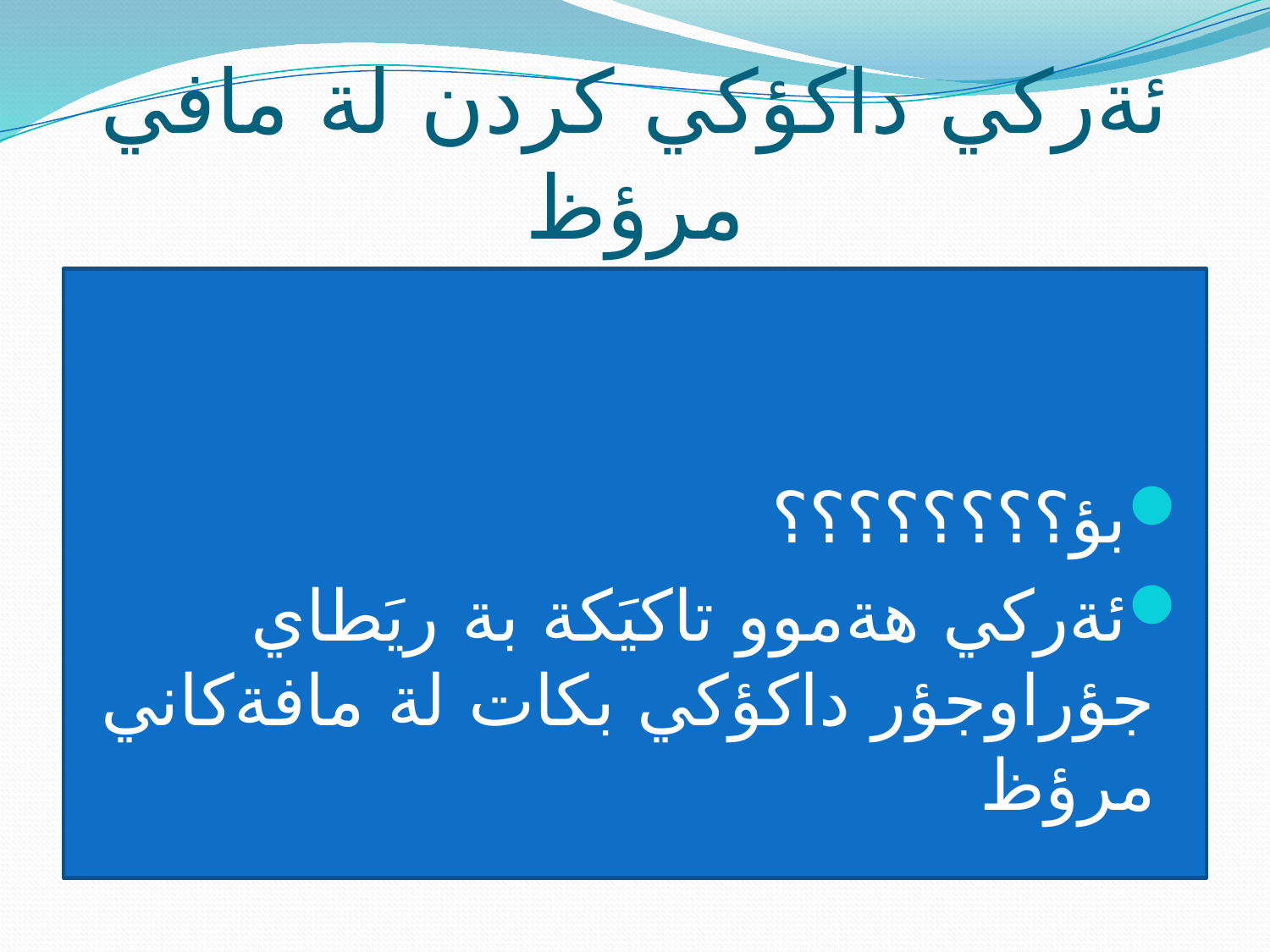

# ئةركي داكؤكي كردن لة مافي مرؤظ

بؤ؟؟؟؟؟؟؟؟
ئةركي هةموو تاكيَكة بة ريَطاي جؤراوجؤر داكؤكي بكات لة مافةكاني مرؤظ